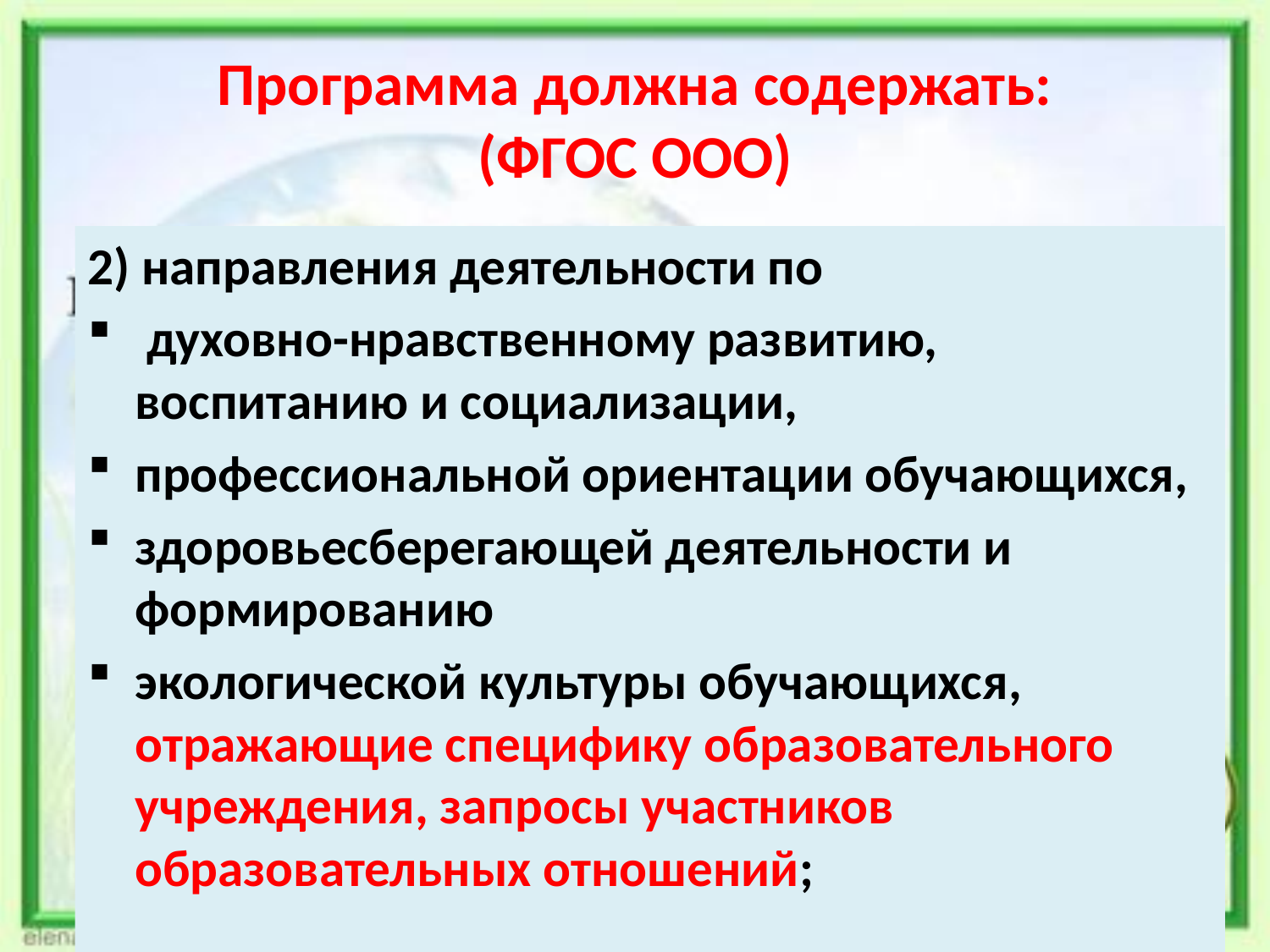

# Программа должна содержать: (ФГОС ООО)
2) направления деятельности по
 духовно-нравственному развитию, воспитанию и социализации,
профессиональной ориентации обучающихся,
здоровьесберегающей деятельности и формированию
экологической культуры обучающихся, отражающие специфику образовательного учреждения, запросы участников образовательных отношений;